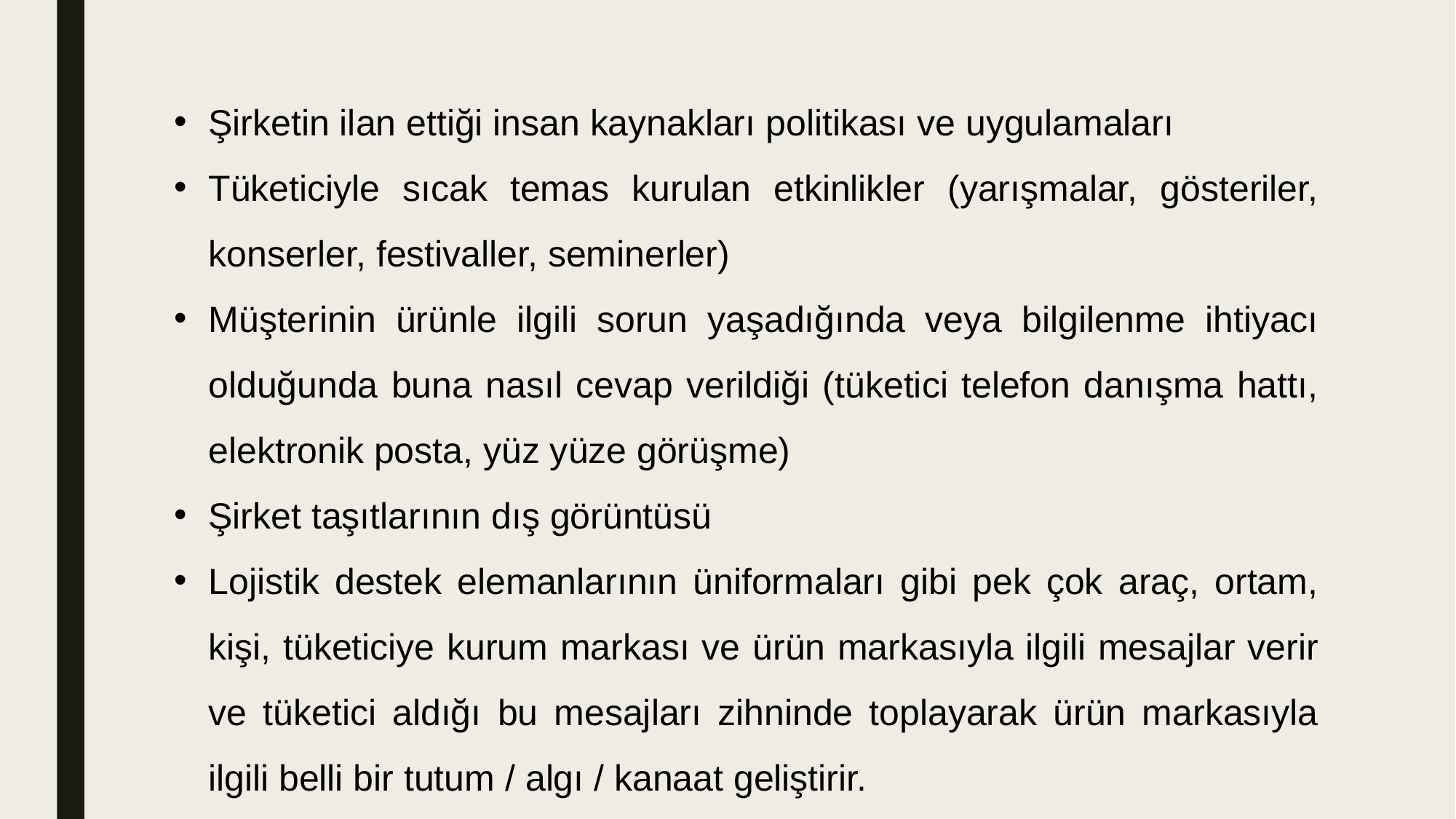

Şirketin ilan ettiği insan kaynakları politikası ve uygulamaları
Tüketiciyle sıcak temas kurulan etkinlikler (yarışmalar, gösteriler, konserler, festivaller, seminerler)
Müşterinin ürünle ilgili sorun yaşadığında veya bilgilenme ihtiyacı olduğunda buna nasıl cevap verildiği (tüketici telefon danışma hattı, elektronik posta, yüz yüze görüşme)
Şirket taşıtlarının dış görüntüsü
Lojistik destek elemanlarının üniformaları gibi pek çok araç, ortam, kişi, tüketiciye kurum markası ve ürün markasıyla ilgili mesajlar verir ve tüketici aldığı bu mesajları zihninde toplayarak ürün markasıyla ilgili belli bir tutum / algı / kanaat geliştirir.